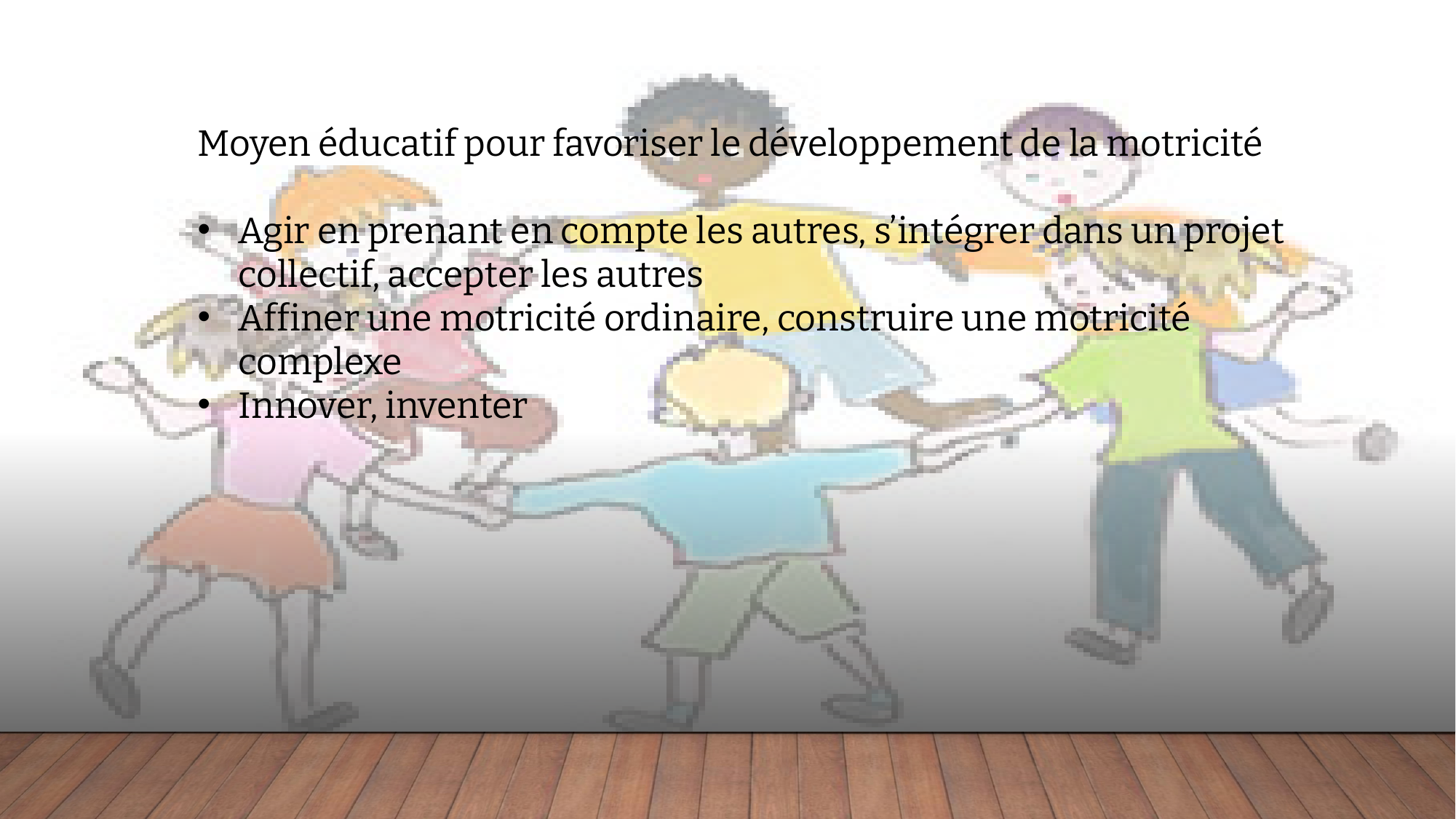

Moyen éducatif pour favoriser le développement de la motricité
Agir en prenant en compte les autres, s’intégrer dans un projet collectif, accepter les autres
Affiner une motricité ordinaire, construire une motricité complexe
Innover, inventer